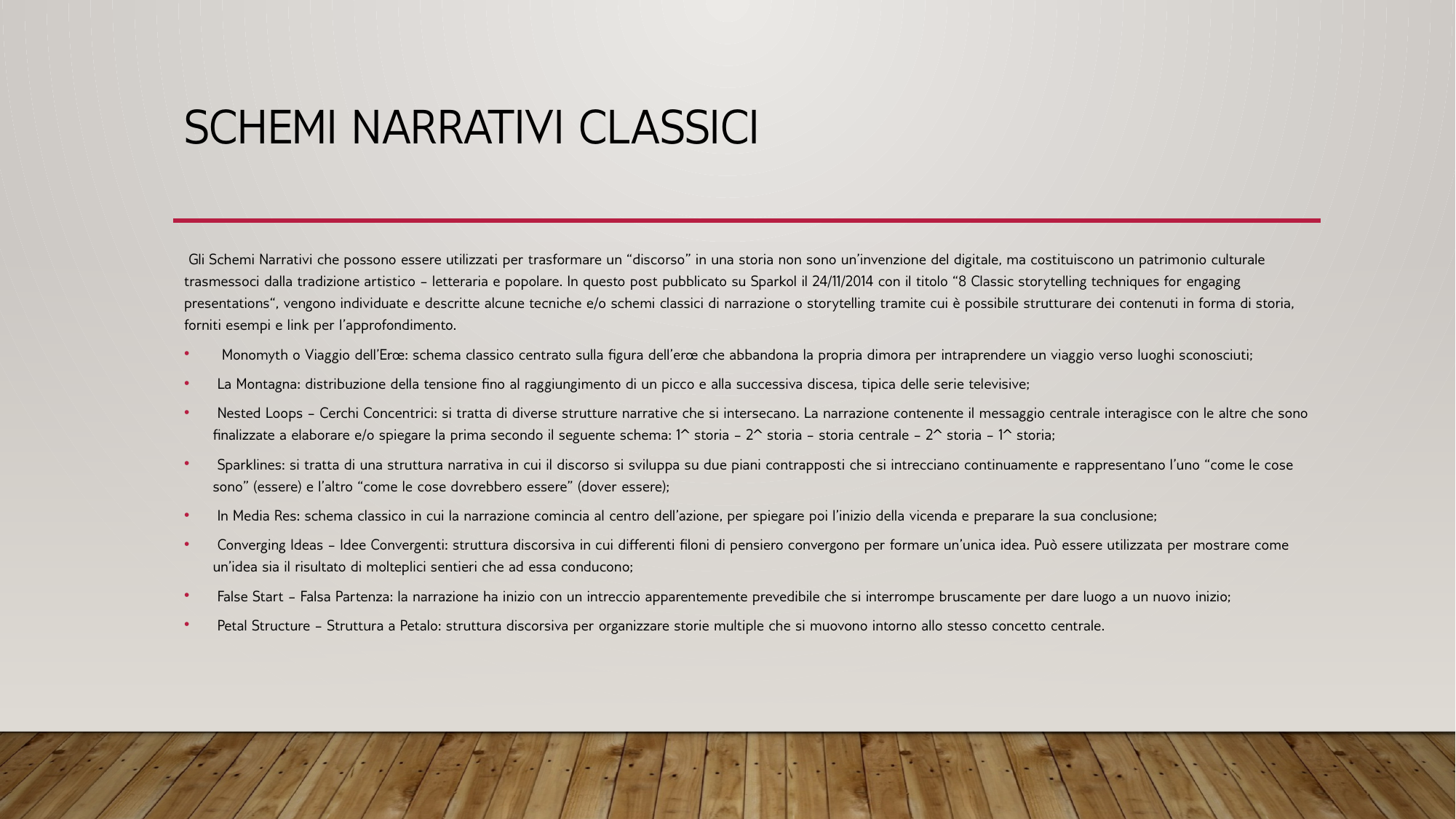

# Schemi narrativi classici
 Gli Schemi Narrativi che possono essere utilizzati per trasformare un “discorso” in una storia non sono un’invenzione del digitale, ma costituiscono un patrimonio culturale trasmessoci dalla tradizione artistico – letteraria e popolare. In questo post pubblicato su Sparkol il 24/11/2014 con il titolo “8 Classic storytelling techniques for engaging presentations“, vengono individuate e descritte alcune tecniche e/o schemi classici di narrazione o storytelling tramite cui è possibile strutturare dei contenuti in forma di storia, forniti esempi e link per l’approfondimento.
  Monomyth o Viaggio dell’Eroe: schema classico centrato sulla figura dell’eroe che abbandona la propria dimora per intraprendere un viaggio verso luoghi sconosciuti;
 La Montagna: distribuzione della tensione fino al raggiungimento di un picco e alla successiva discesa, tipica delle serie televisive;
 Nested Loops – Cerchi Concentrici: si tratta di diverse strutture narrative che si intersecano. La narrazione contenente il messaggio centrale interagisce con le altre che sono finalizzate a elaborare e/o spiegare la prima secondo il seguente schema: 1^ storia – 2^ storia – storia centrale – 2^ storia – 1^ storia;
 Sparklines: si tratta di una struttura narrativa in cui il discorso si sviluppa su due piani contrapposti che si intrecciano continuamente e rappresentano l’uno “come le cose sono” (essere) e l’altro “come le cose dovrebbero essere” (dover essere);
 In Media Res: schema classico in cui la narrazione comincia al centro dell’azione, per spiegare poi l’inizio della vicenda e preparare la sua conclusione;
 Converging Ideas – Idee Convergenti: struttura discorsiva in cui differenti filoni di pensiero convergono per formare un’unica idea. Può essere utilizzata per mostrare come un’idea sia il risultato di molteplici sentieri che ad essa conducono;
 False Start – Falsa Partenza: la narrazione ha inizio con un intreccio apparentemente prevedibile che si interrompe bruscamente per dare luogo a un nuovo inizio;
 Petal Structure – Struttura a Petalo: struttura discorsiva per organizzare storie multiple che si muovono intorno allo stesso concetto centrale.